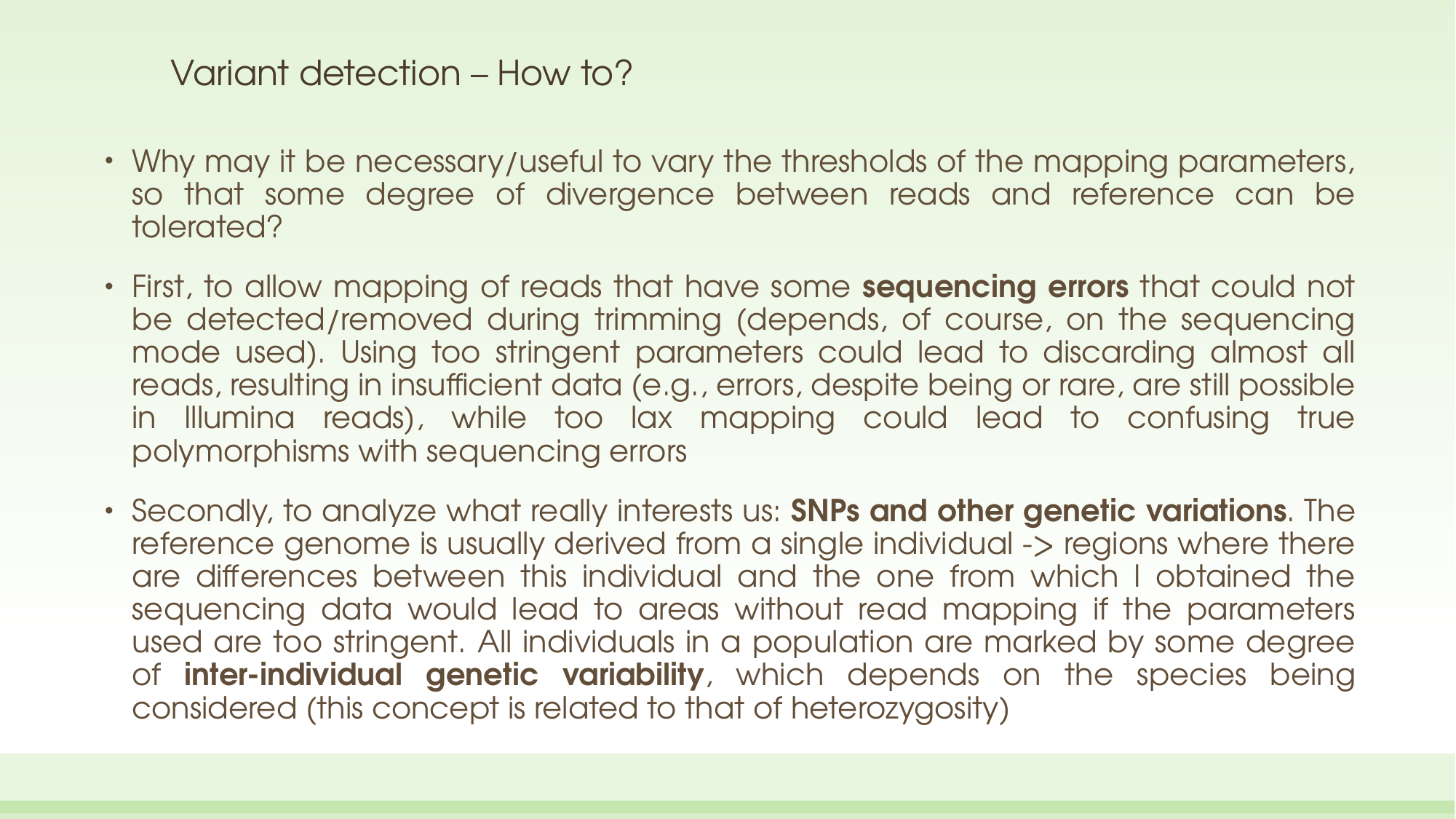

# Variant detection – How to?
Why may it be necessary/useful to vary the thresholds of the mapping parameters, so that some degree of divergence between reads and reference can be tolerated?
First, to allow mapping of reads that have some sequencing errors that could not be detected/removed during trimming (depends, of course, on the sequencing mode used). Using too stringent parameters could lead to discarding almost all reads, resulting in insufficient data (e.g., errors, despite being or rare, are still possible in Illumina reads), while too lax mapping could lead to confusing true polymorphisms with sequencing errors
Secondly, to analyze what really interests us: SNPs and other genetic variations. The reference genome is usually derived from a single individual -> regions where there are differences between this individual and the one from which I obtained the sequencing data would lead to areas without read mapping if the parameters used are too stringent. All individuals in a population are marked by some degree of inter-individual genetic variability, which depends on the species being considered (this concept is related to that of heterozygosity)